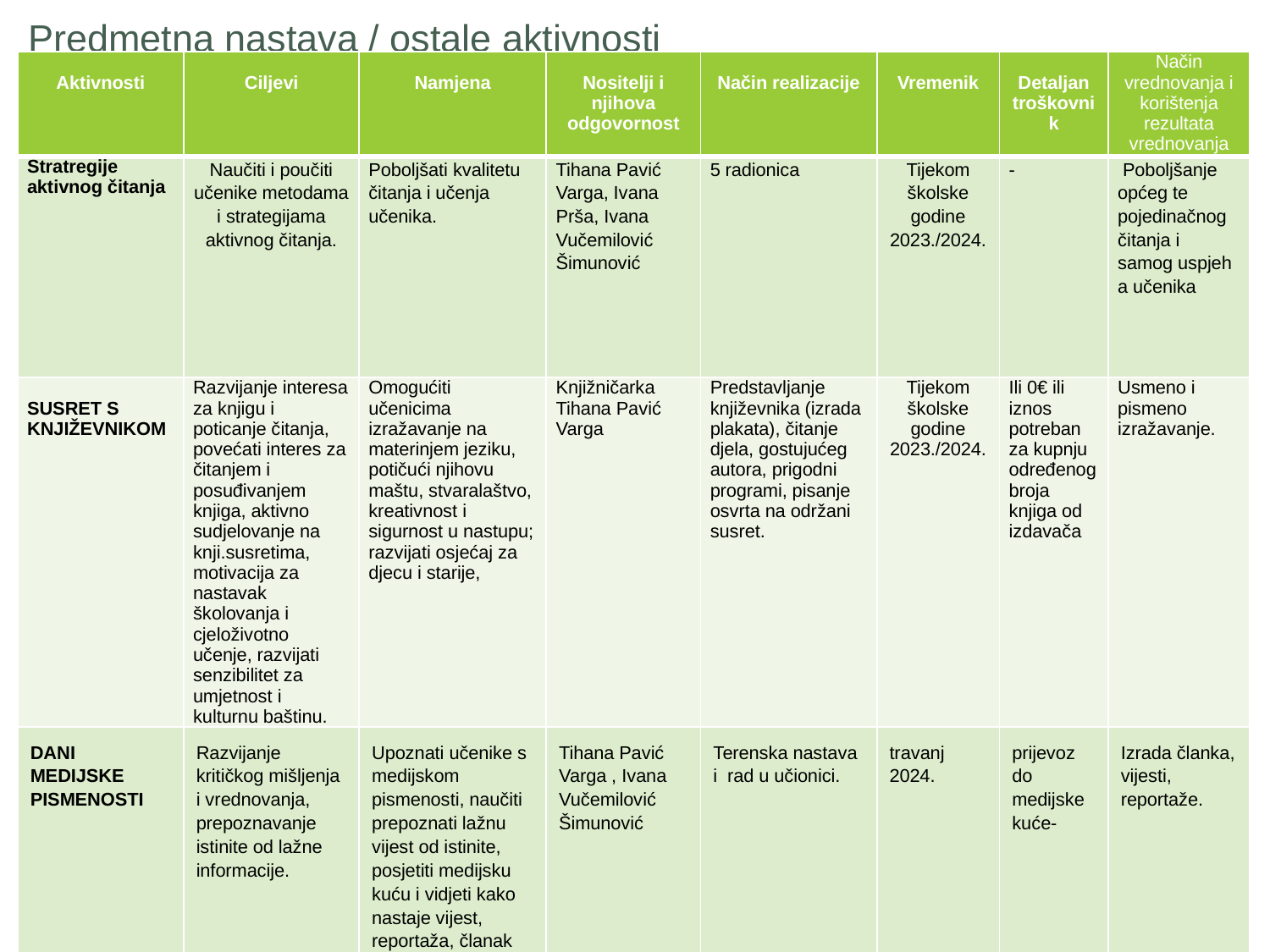

# Predmetna nastava / ostale aktivnosti
| Aktivnosti | Ciljevi | Namjena | Nositelji i njihova odgovornost | Način realizacije | Vremenik | Detaljan troškovnik | Način vrednovanja i korištenja rezultata vrednovanja |
| --- | --- | --- | --- | --- | --- | --- | --- |
| Stratregije aktivnog čitanja | Naučiti i poučiti učenike metodama i strategijama aktivnog čitanja. | Poboljšati kvalitetu čitanja i učenja učenika. | Tihana Pavić Varga, Ivana Prša, Ivana Vučemilović Šimunović | 5 radionica | Tijekom školske godine 2023./2024. | - | Poboljšanje općeg te pojedinačnog  čitanja i samog uspjeha učenika |
| SUSRET S KNJIŽEVNIKOM | Razvijanje interesa za knjigu i poticanje čitanja,  povećati interes za čitanjem i posuđivanjem knjiga, aktivno sudjelovanje na knji.susretima, motivacija za nastavak školovanja i cjeloživotno učenje, razvijati senzibilitet za umjetnost i kulturnu baštinu. | Omogućiti učenicima izražavanje na materinjem jeziku, potičući njihovu maštu, stvaralaštvo, kreativnost i sigurnost u nastupu; razvijati osjećaj za djecu i starije, | Knjižničarka Tihana Pavić Varga | Predstavljanje književnika (izrada plakata), čitanje djela, gostujućeg autora, prigodni programi, pisanje osvrta na održani susret. | Tijekom školske godine 2023./2024. | Ili 0€ ili iznos potreban za kupnju određenog broja knjiga od izdavača | Usmeno i pismeno izražavanje. |
| DANI MEDIJSKE PISMENOSTI | Razvijanje kritičkog mišljenja i vrednovanja, prepoznavanje istinite od lažne informacije. | Upoznati učenike s medijskom pismenosti, naučiti prepoznati lažnu vijest od istinite, posjetiti medijsku kuću i vidjeti kako nastaje vijest, reportaža, članak za novine. | Tihana Pavić Varga , Ivana Vučemilović Šimunović | Terenska nastava i  rad u učionici. | travanj 2024. | prijevoz do medijske kuće- | Izrada članka, vijesti, reportaže. |
54
Školski kurikulum 2021./2022.